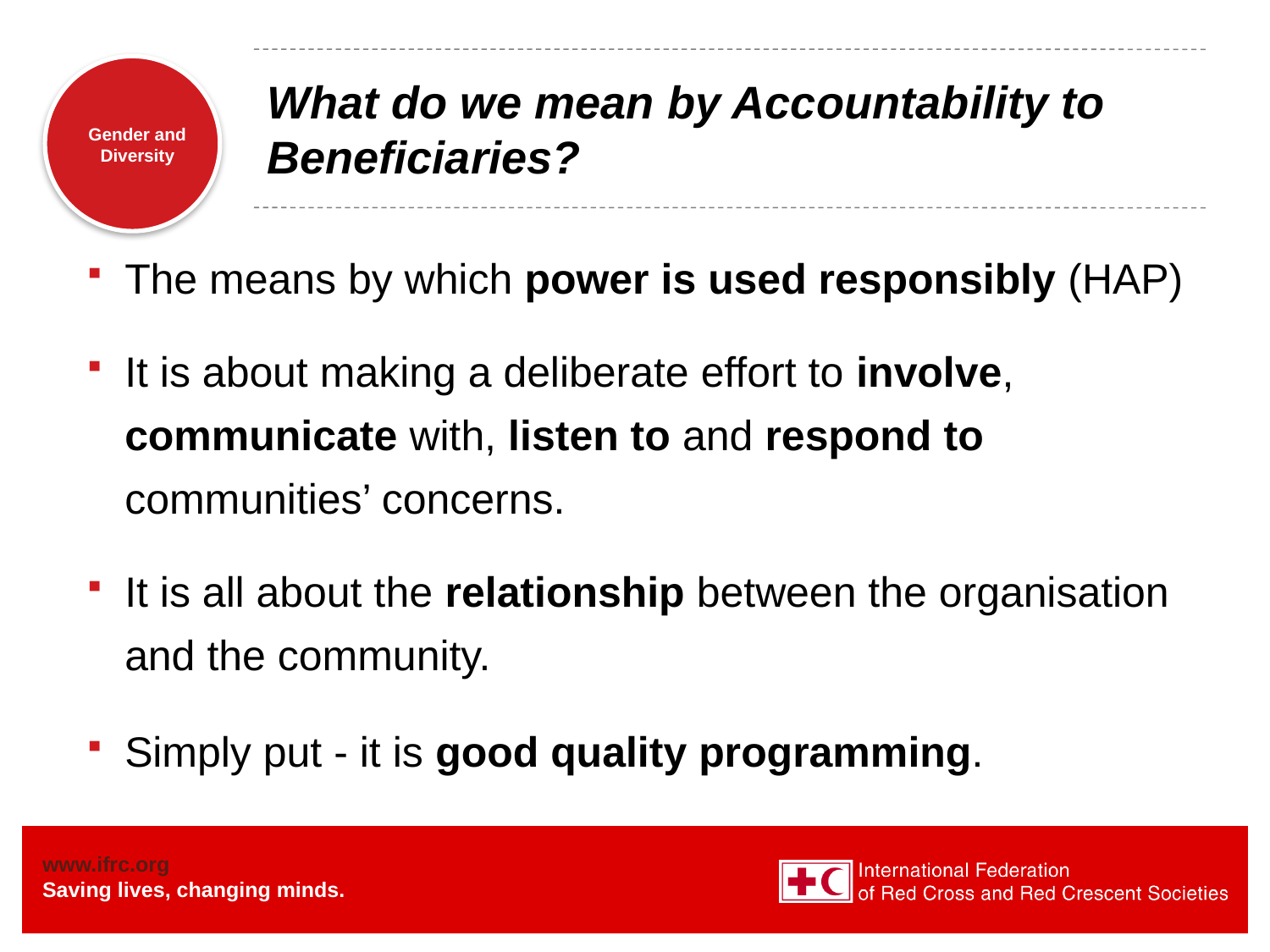

# What do we mean by Accountability to Beneficiaries?
The means by which power is used responsibly (HAP)
It is about making a deliberate effort to involve, communicate with, listen to and respond to communities’ concerns.
It is all about the relationship between the organisation and the community.
Simply put - it is good quality programming.